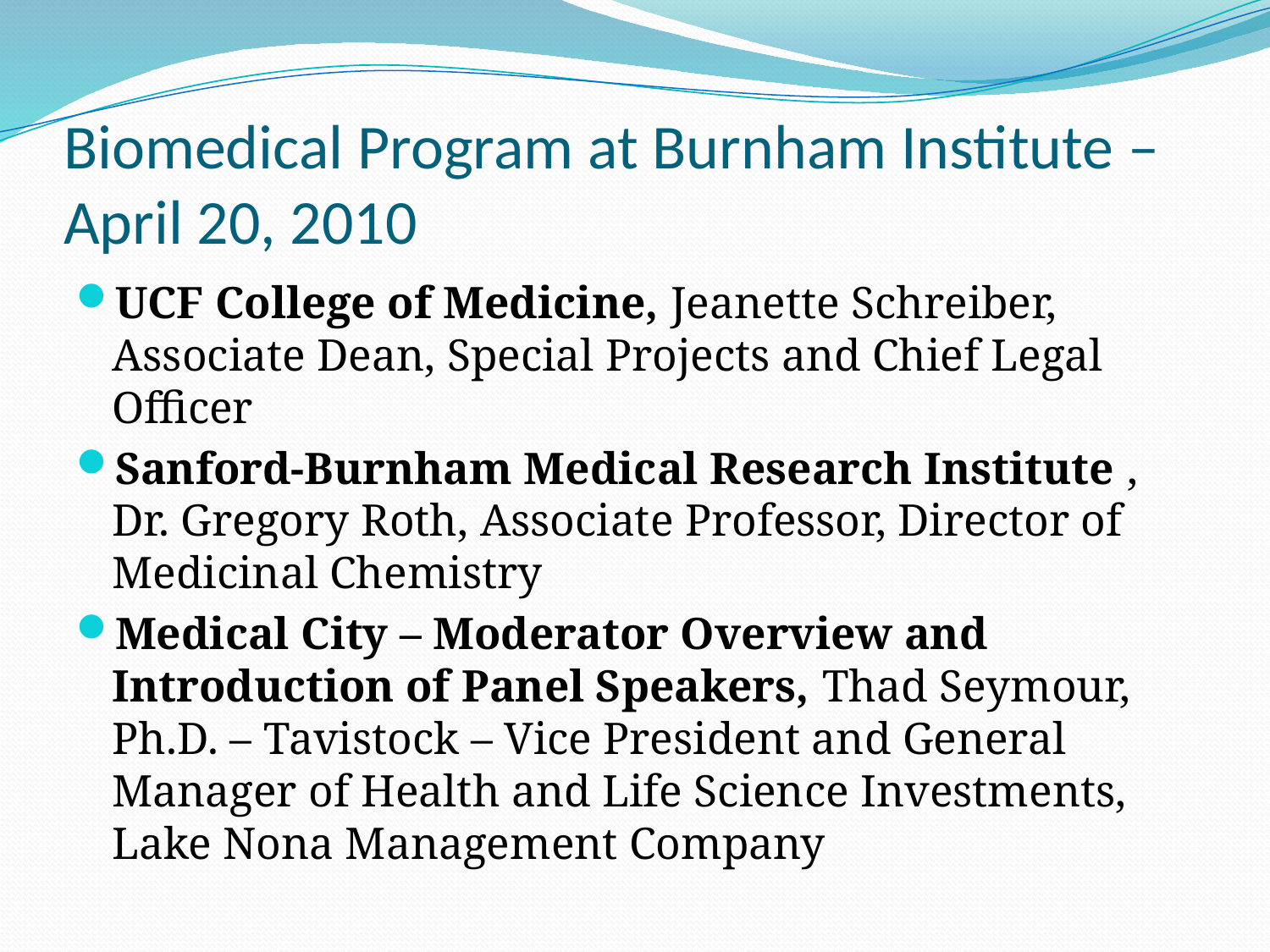

# Biomedical Program at Burnham Institute – April 20, 2010
UCF College of Medicine, Jeanette Schreiber, Associate Dean, Special Projects and Chief Legal Officer
Sanford-Burnham Medical Research Institute , Dr. Gregory Roth, Associate Professor, Director of Medicinal Chemistry
Medical City – Moderator Overview and Introduction of Panel Speakers, Thad Seymour, Ph.D. – Tavistock – Vice President and General Manager of Health and Life Science Investments, Lake Nona Management Company